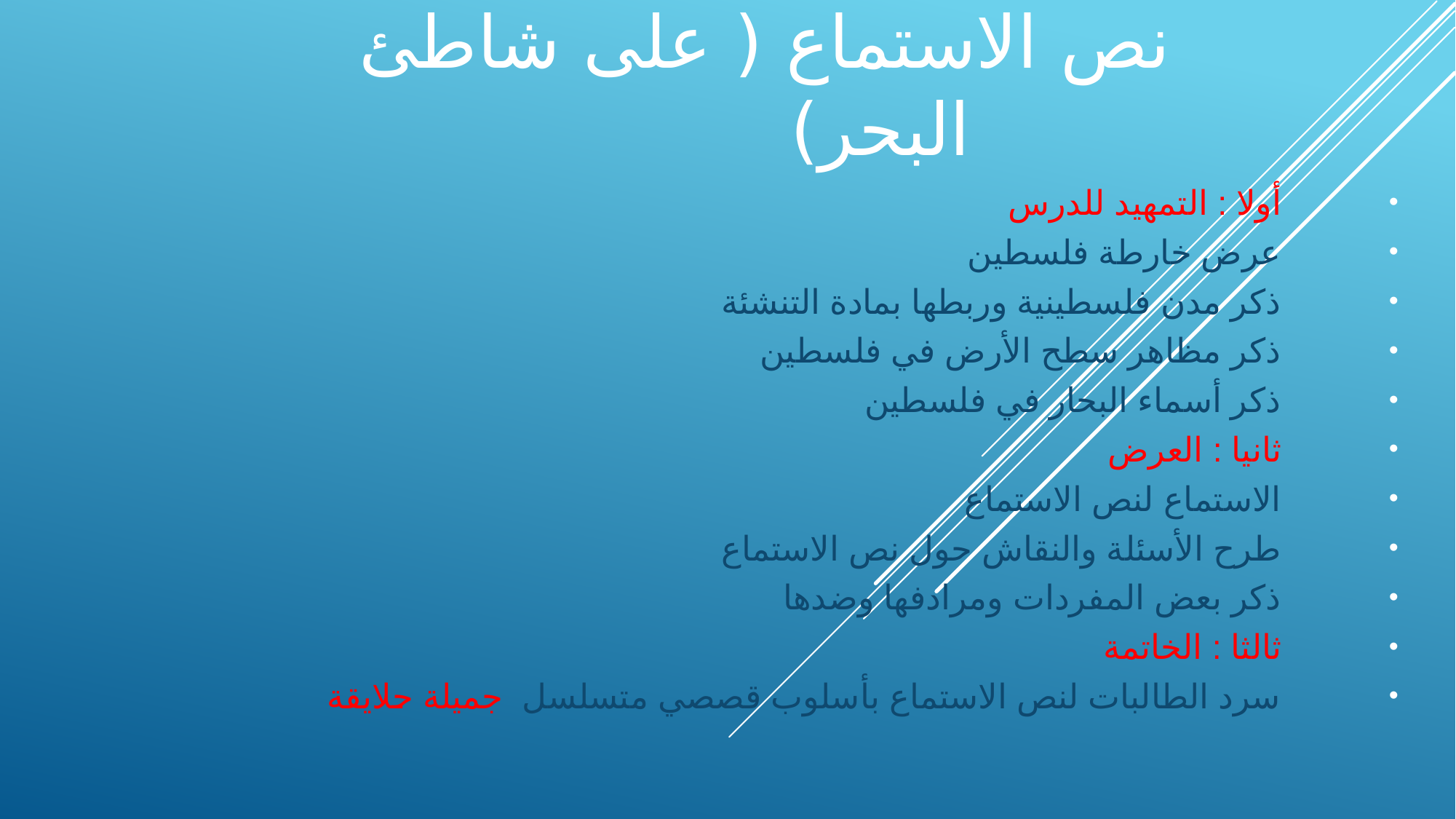

# نص الاستماع ( على شاطئ البحر)
أولا : التمهيد للدرس
عرض خارطة فلسطين
ذكر مدن فلسطينية وربطها بمادة التنشئة
ذكر مظاهر سطح الأرض في فلسطين
ذكر أسماء البحار في فلسطين
ثانيا : العرض
الاستماع لنص الاستماع
طرح الأسئلة والنقاش حول نص الاستماع
ذكر بعض المفردات ومرادفها وضدها
ثالثا : الخاتمة
سرد الطالبات لنص الاستماع بأسلوب قصصي متسلسل  جميلة حلايقة